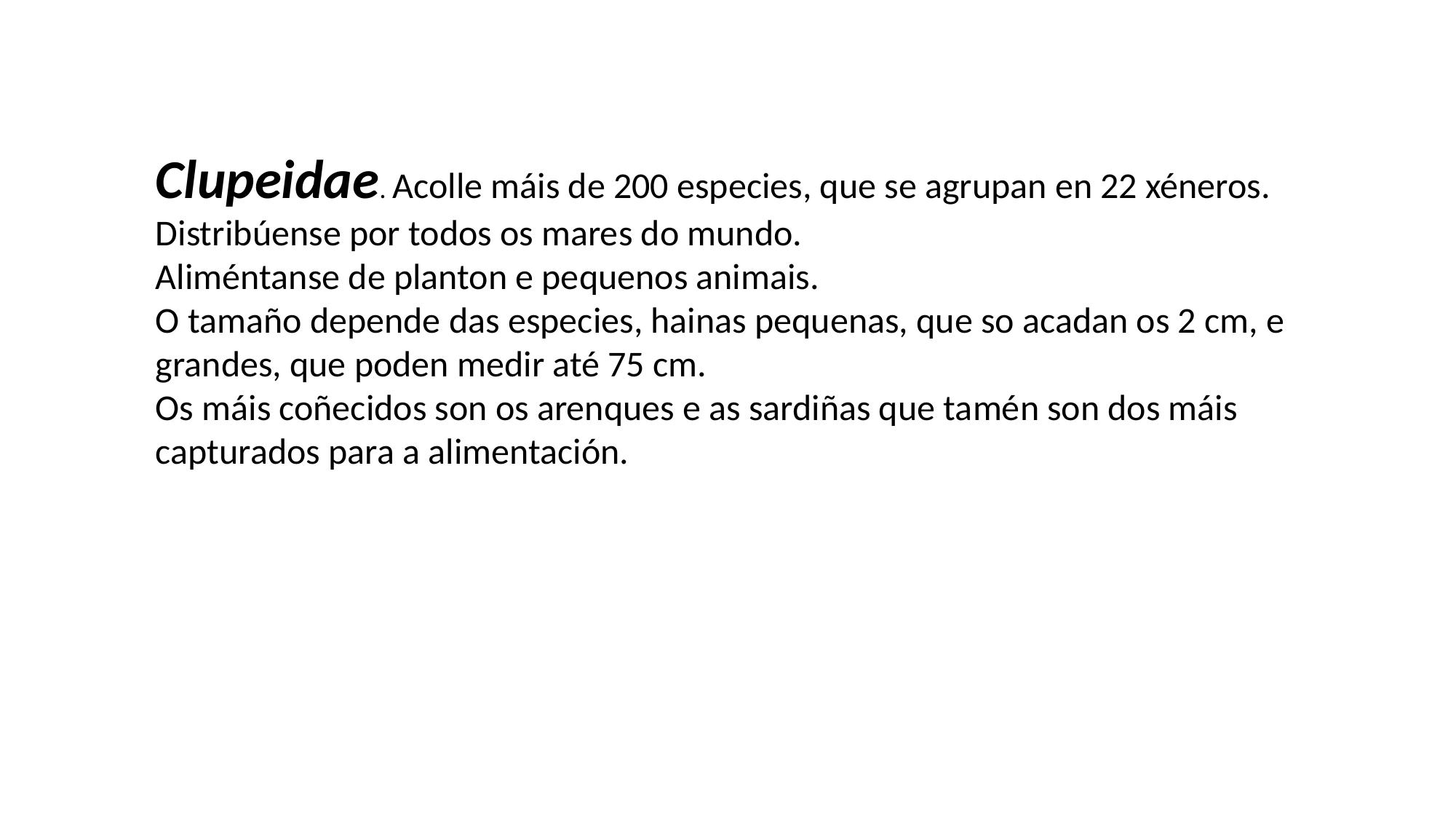

Clupeidae. Acolle máis de 200 especies, que se agrupan en 22 xéneros. Distribúense por todos os mares do mundo.
Aliméntanse de planton e pequenos animais.
O tamaño depende das especies, hainas pequenas, que so acadan os 2 cm, e grandes, que poden medir até 75 cm.
Os máis coñecidos son os arenques e as sardiñas que tamén son dos máis capturados para a alimentación.